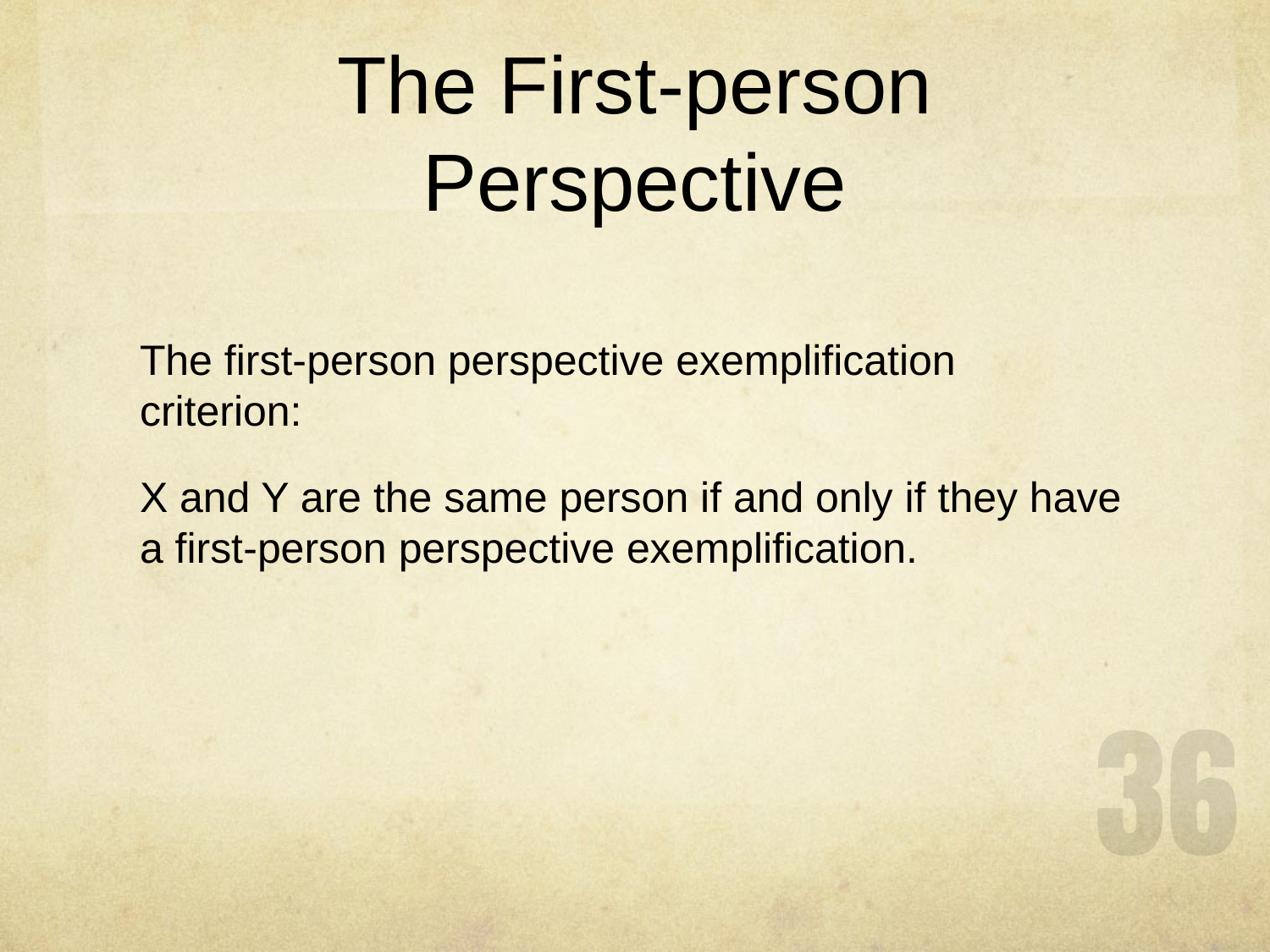

# The First-person Perspective

The first-person perspective exemplification criterion:
X and Y are the same person if and only if they have a first-person perspective exemplification.
36